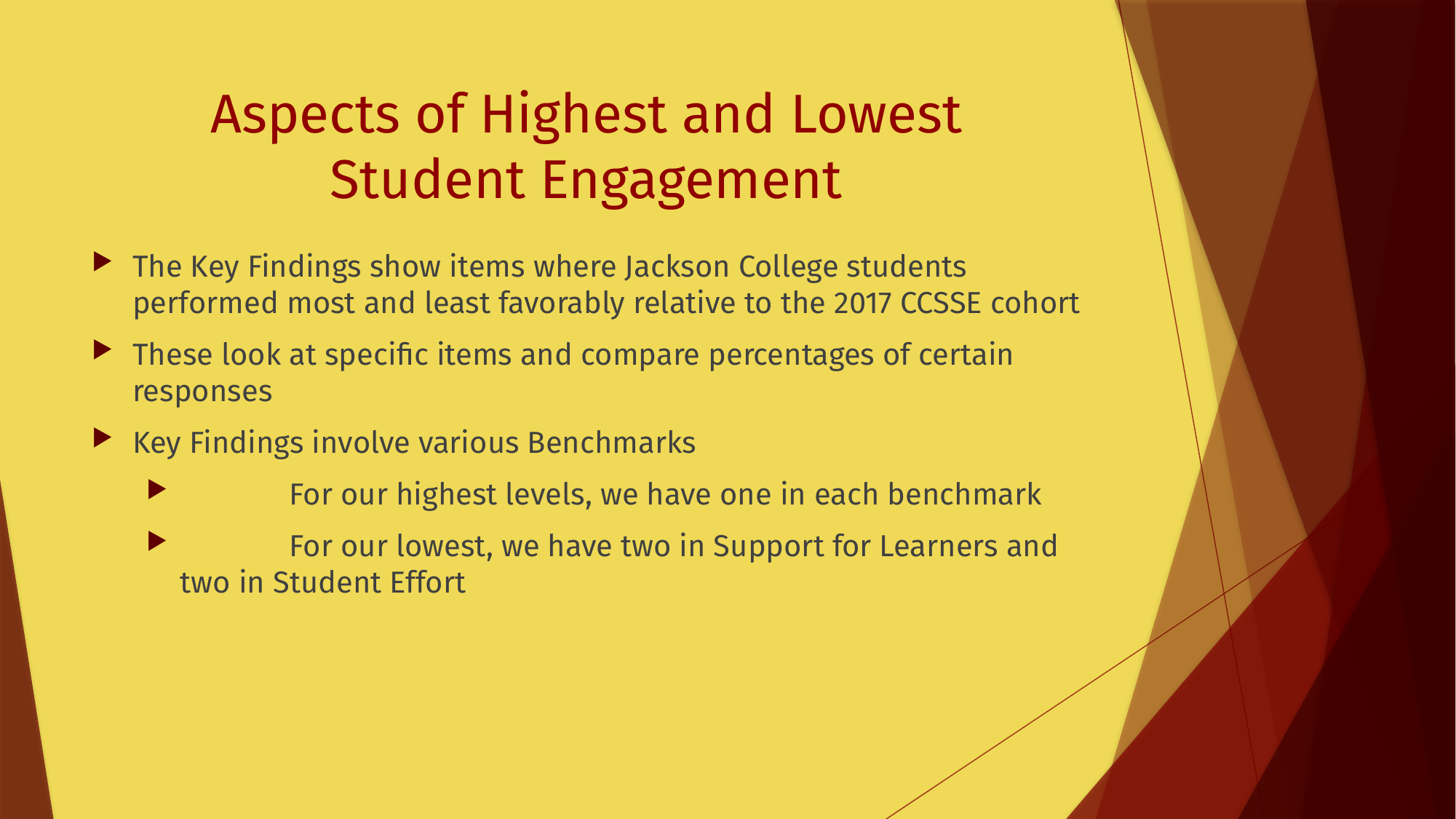

# Aspects of Highest and Lowest Student Engagement
The Key Findings show items where Jackson College students performed most and least favorably relative to the 2017 CCSSE cohort
These look at specific items and compare percentages of certain responses
Key Findings involve various Benchmarks
	For our highest levels, we have one in each benchmark
	For our lowest, we have two in Support for Learners and two in Student Effort